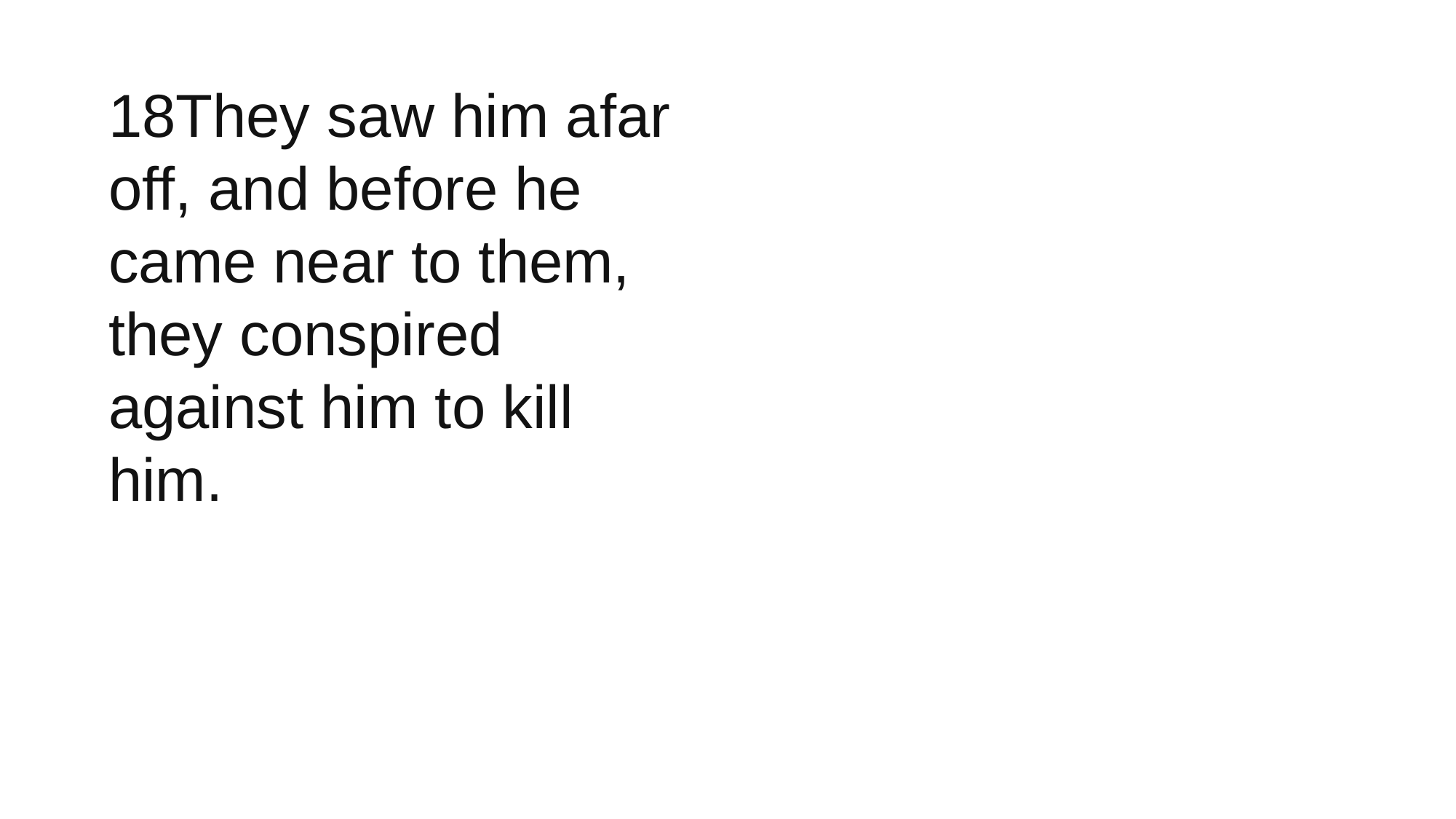

18They saw him afar off, and before he came near to them, they conspired against him to kill him.